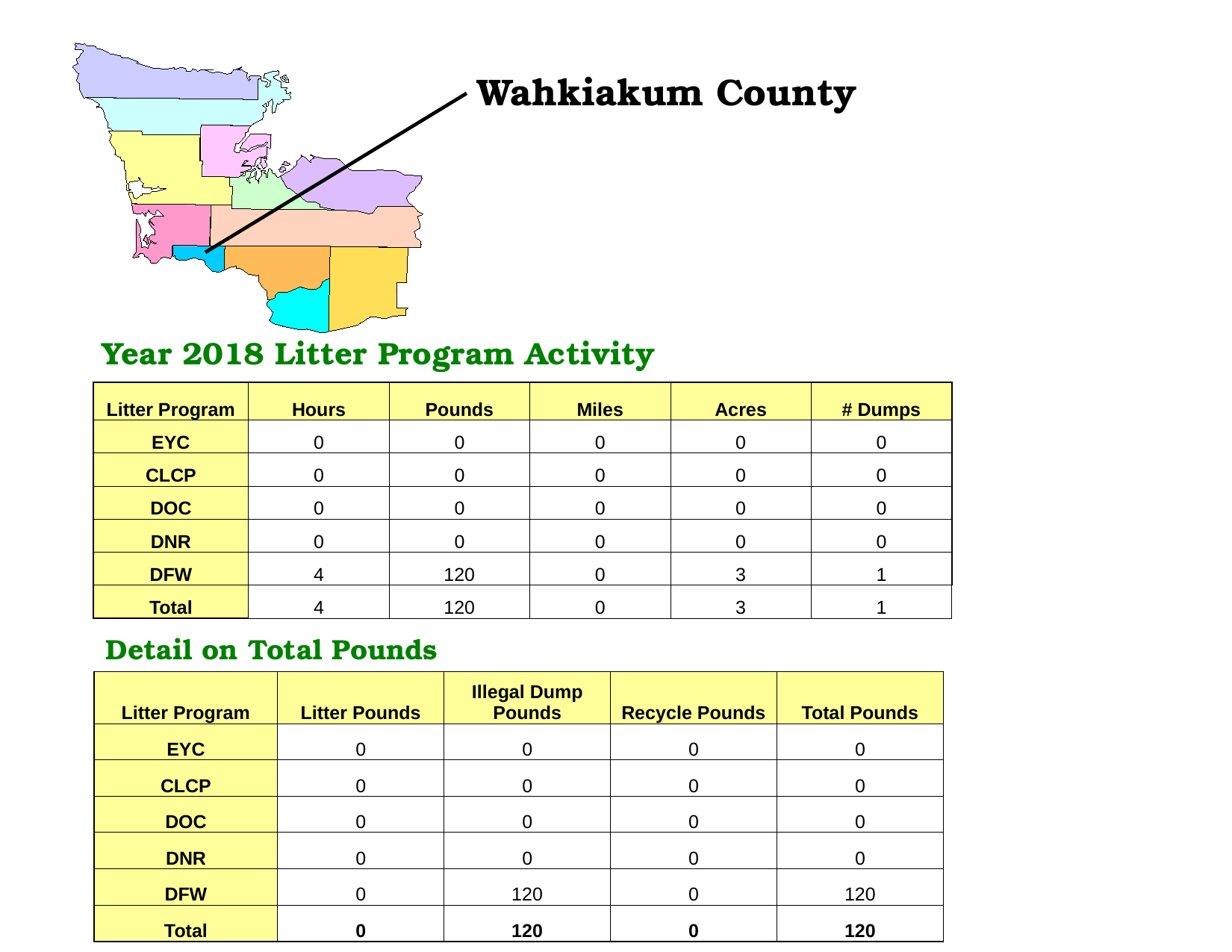

Wahkiakum County

Year 2018 Litter Program Activity
| Litter Program | Hours | Pounds | Miles | Acres | # Dumps |
| --- | --- | --- | --- | --- | --- |
| EYC | 0 | 0 | 0 | 0 | 0 |
| CLCP | 0 | 0 | 0 | 0 | 0 |
| DOC | 0 | 0 | 0 | 0 | 0 |
| DNR | 0 | 0 | 0 | 0 | 0 |
| DFW | 4 | 120 | 0 | 3 | 1 |
| Total | 4 | 120 | 0 | 3 | 1 |
Detail on Total Pounds
| Litter Program | Litter Pounds | Illegal Dump Pounds | Recycle Pounds | Total Pounds |
| --- | --- | --- | --- | --- |
| EYC | 0 | 0 | 0 | 0 |
| CLCP | 0 | 0 | 0 | 0 |
| DOC | 0 | 0 | 0 | 0 |
| DNR | 0 | 0 | 0 | 0 |
| DFW | 0 | 120 | 0 | 120 |
| Total | 0 | 120 | 0 | 120 |